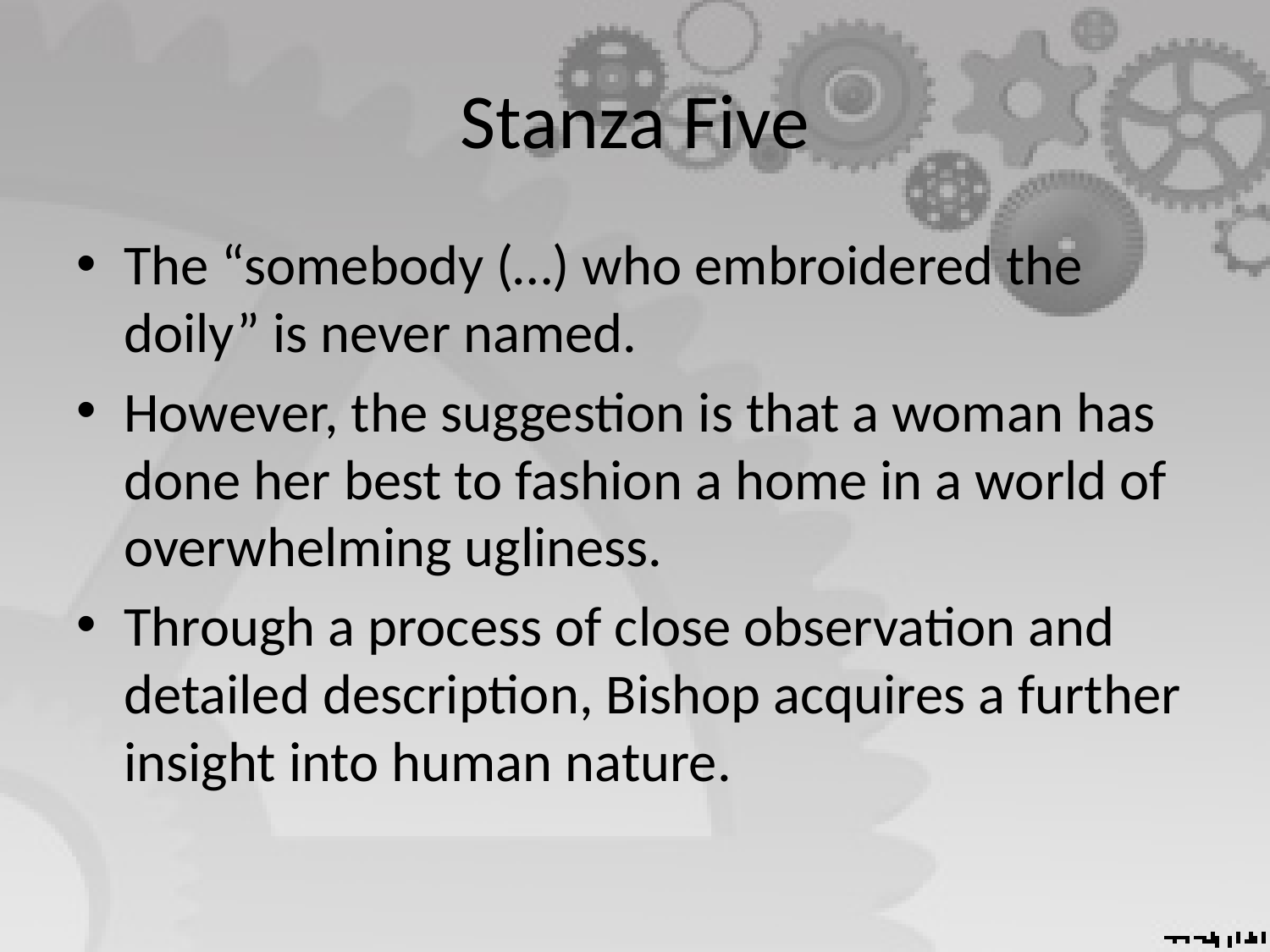

# Stanza Five
The “somebody (…) who embroidered the doily” is never named.
However, the suggestion is that a woman has done her best to fashion a home in a world of overwhelming ugliness.
Through a process of close observation and detailed description, Bishop acquires a further insight into human nature.